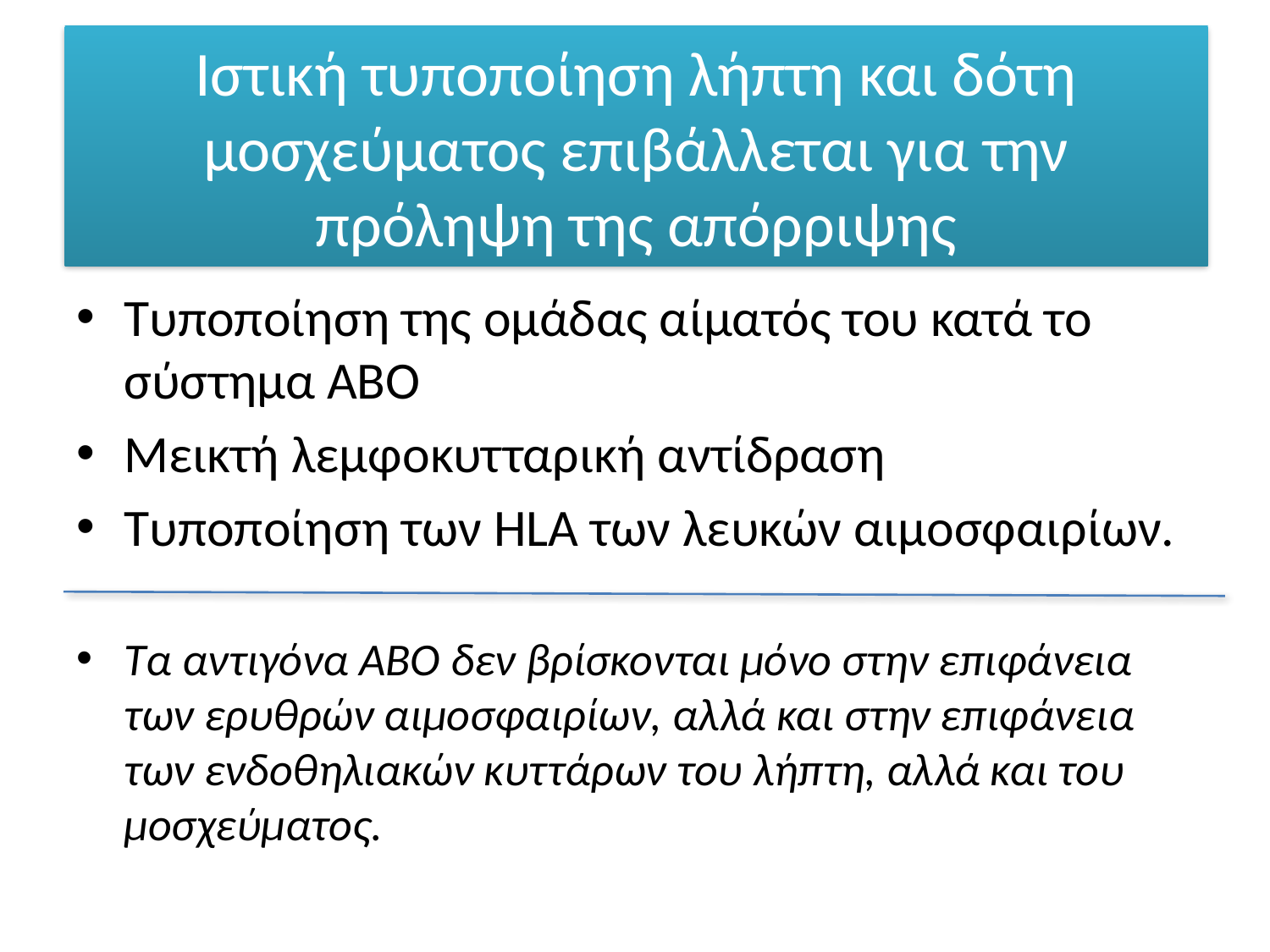

# Ιστική τυποποίηση λήπτη και δότη μοσχεύματος επιβάλλεται για την πρόληψη της απόρριψης
Τυποποίηση της ομάδας αίματός του κατά το σύστημα ΑΒΟ
Μεικτή λεμφοκυτταρική αντίδραση
Τυποποίηση των HLA των λευκών αιμοσφαιρίων.

Τα αντιγόνα ΑΒΟ δεν βρίσκονται μόνο στην επιφάνεια των ερυθρών αιμοσφαιρίων, αλλά και στην επιφάνεια των ενδοθηλιακών κυττάρων του λήπτη, αλλά και του μοσχεύματος.